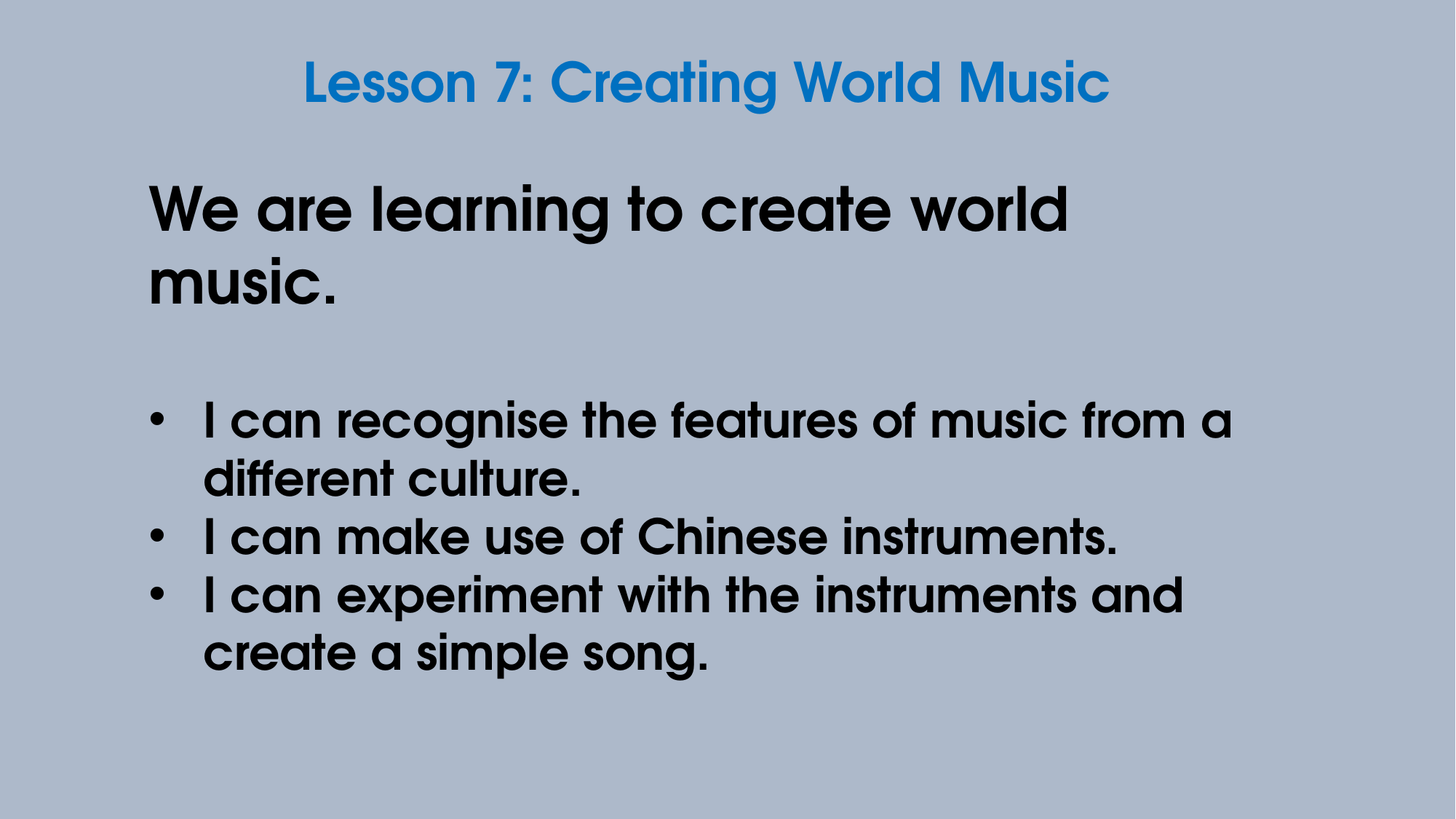

Lesson 7: Creating World Music
We are learning to create world music.

I can recognise the features of music from a different culture.
I can make use of Chinese instruments.
I can experiment with the instruments and create a simple song.